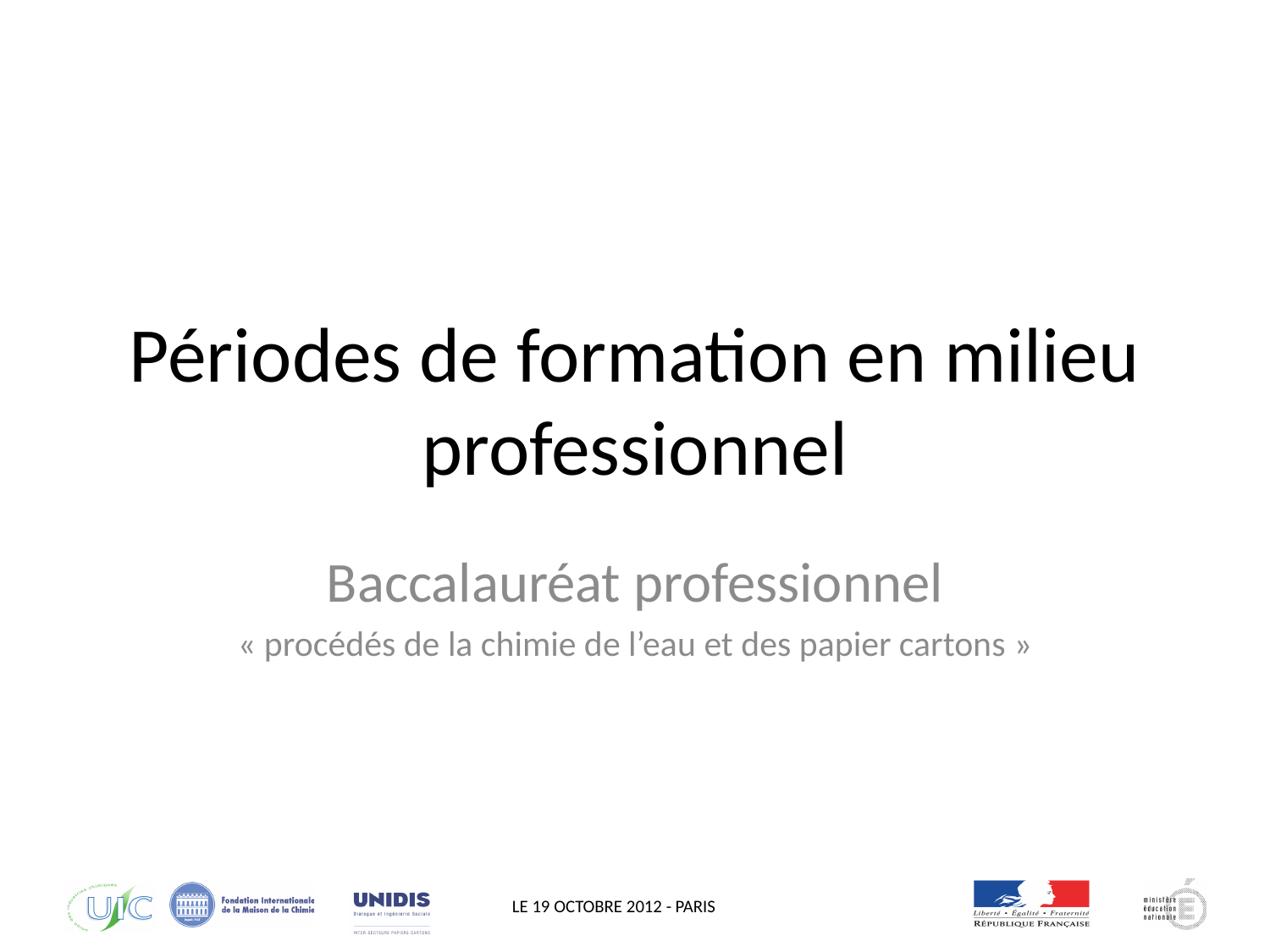

# Périodes de formation en milieu professionnel
Baccalauréat professionnel
« procédés de la chimie de l’eau et des papier cartons »